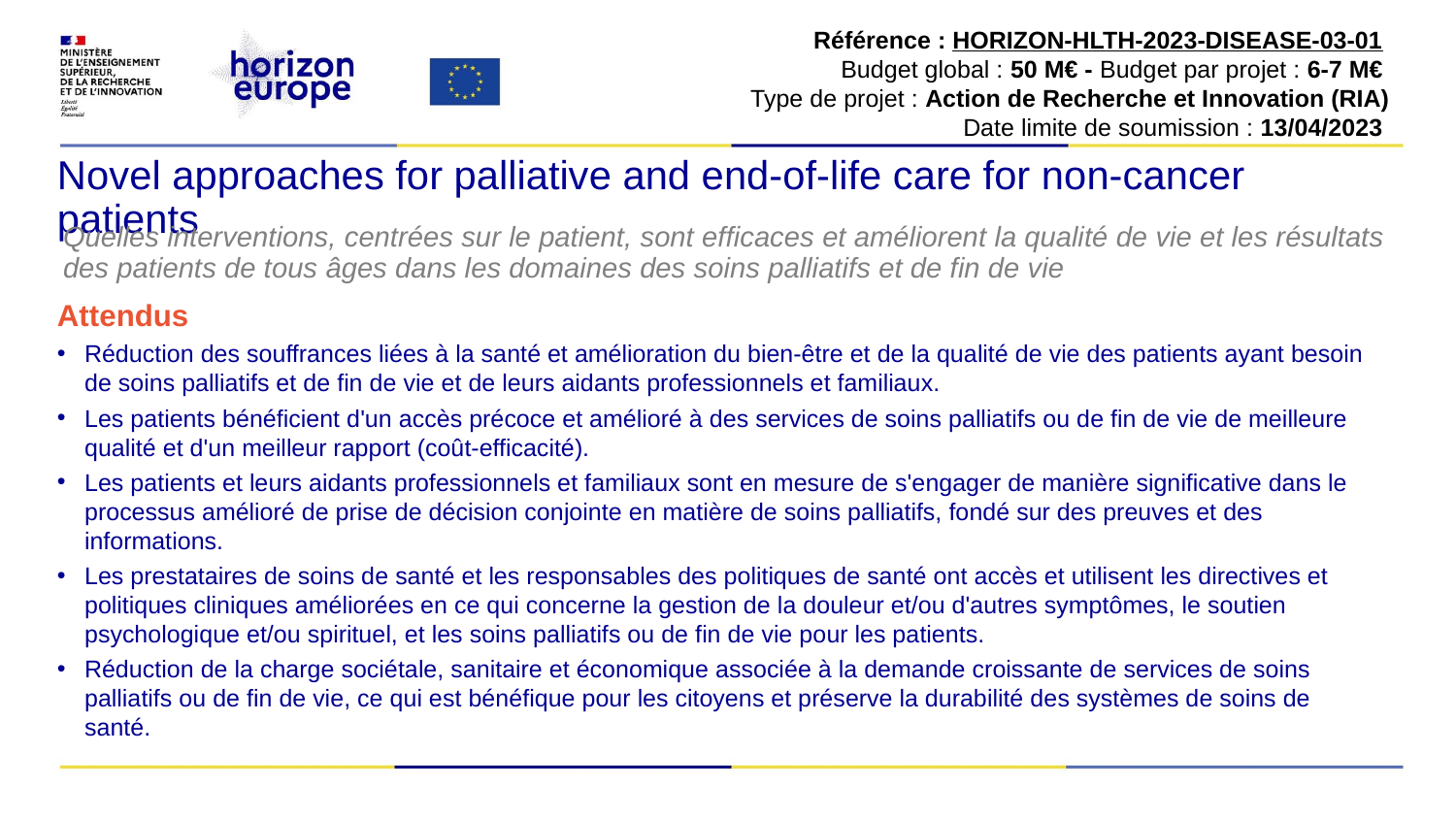

Référence : HORIZON-HLTH-2023-DISEASE-03-01
Budget global : 50 M€ - Budget par projet : 6-7 M€
Type de projet : Action de Recherche et Innovation (RIA)
Date limite de soumission : 13/04/2023
# Novel approaches for palliative and end-of-life care for non-cancer patients
Quelles interventions, centrées sur le patient, sont efficaces et améliorent la qualité de vie et les résultats des patients de tous âges dans les domaines des soins palliatifs et de fin de vie
Attendus
Réduction des souffrances liées à la santé et amélioration du bien-être et de la qualité de vie des patients ayant besoin de soins palliatifs et de fin de vie et de leurs aidants professionnels et familiaux.
Les patients bénéficient d'un accès précoce et amélioré à des services de soins palliatifs ou de fin de vie de meilleure qualité et d'un meilleur rapport (coût-efficacité).
Les patients et leurs aidants professionnels et familiaux sont en mesure de s'engager de manière significative dans le processus amélioré de prise de décision conjointe en matière de soins palliatifs, fondé sur des preuves et des informations.
Les prestataires de soins de santé et les responsables des politiques de santé ont accès et utilisent les directives et politiques cliniques améliorées en ce qui concerne la gestion de la douleur et/ou d'autres symptômes, le soutien psychologique et/ou spirituel, et les soins palliatifs ou de fin de vie pour les patients.
Réduction de la charge sociétale, sanitaire et économique associée à la demande croissante de services de soins palliatifs ou de fin de vie, ce qui est bénéfique pour les citoyens et préserve la durabilité des systèmes de soins de santé.